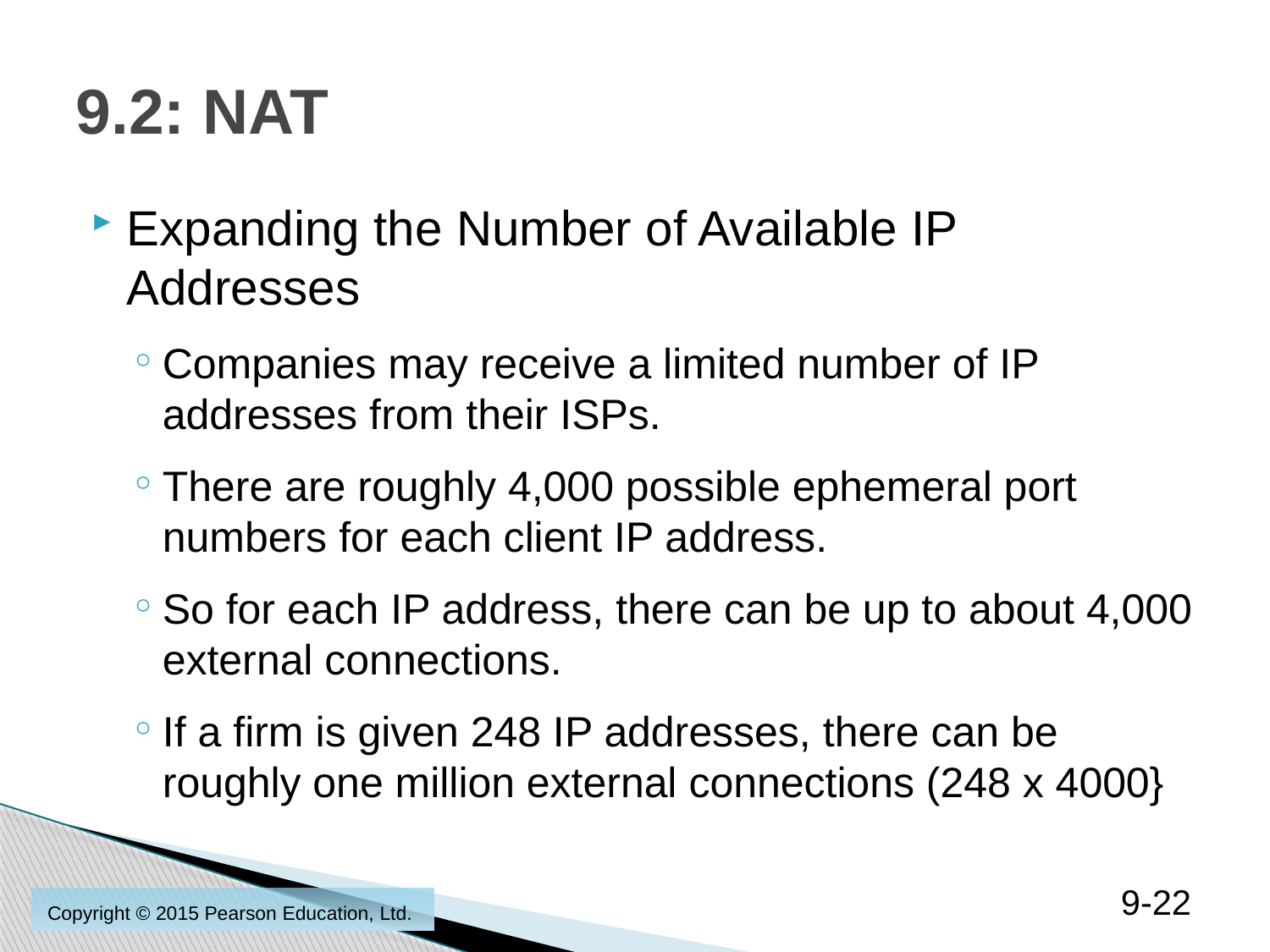

# 9.2: NAT
Expanding the Number of Available IP Addresses
Companies may receive a limited number of IP addresses from their ISPs.
There are roughly 4,000 possible ephemeral port numbers for each client IP address.
So for each IP address, there can be up to about 4,000 external connections.
If a firm is given 248 IP addresses, there can be roughly one million external connections (248 x 4000}
9-22
Copyright © 2015 Pearson Education, Ltd.